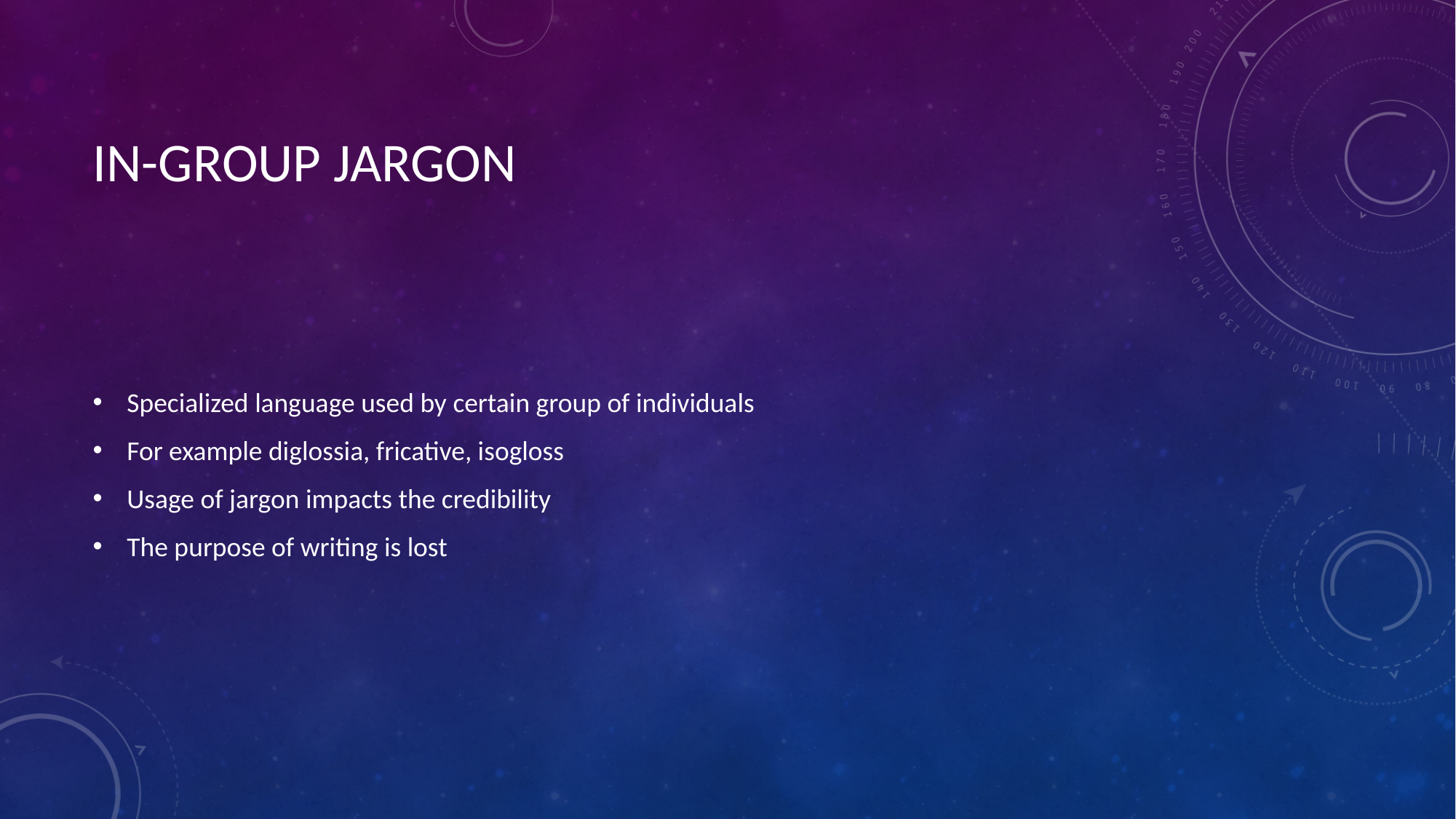

# In-group jargon
Specialized language used by certain group of individuals
For example diglossia, fricative, isogloss
Usage of jargon impacts the credibility
The purpose of writing is lost